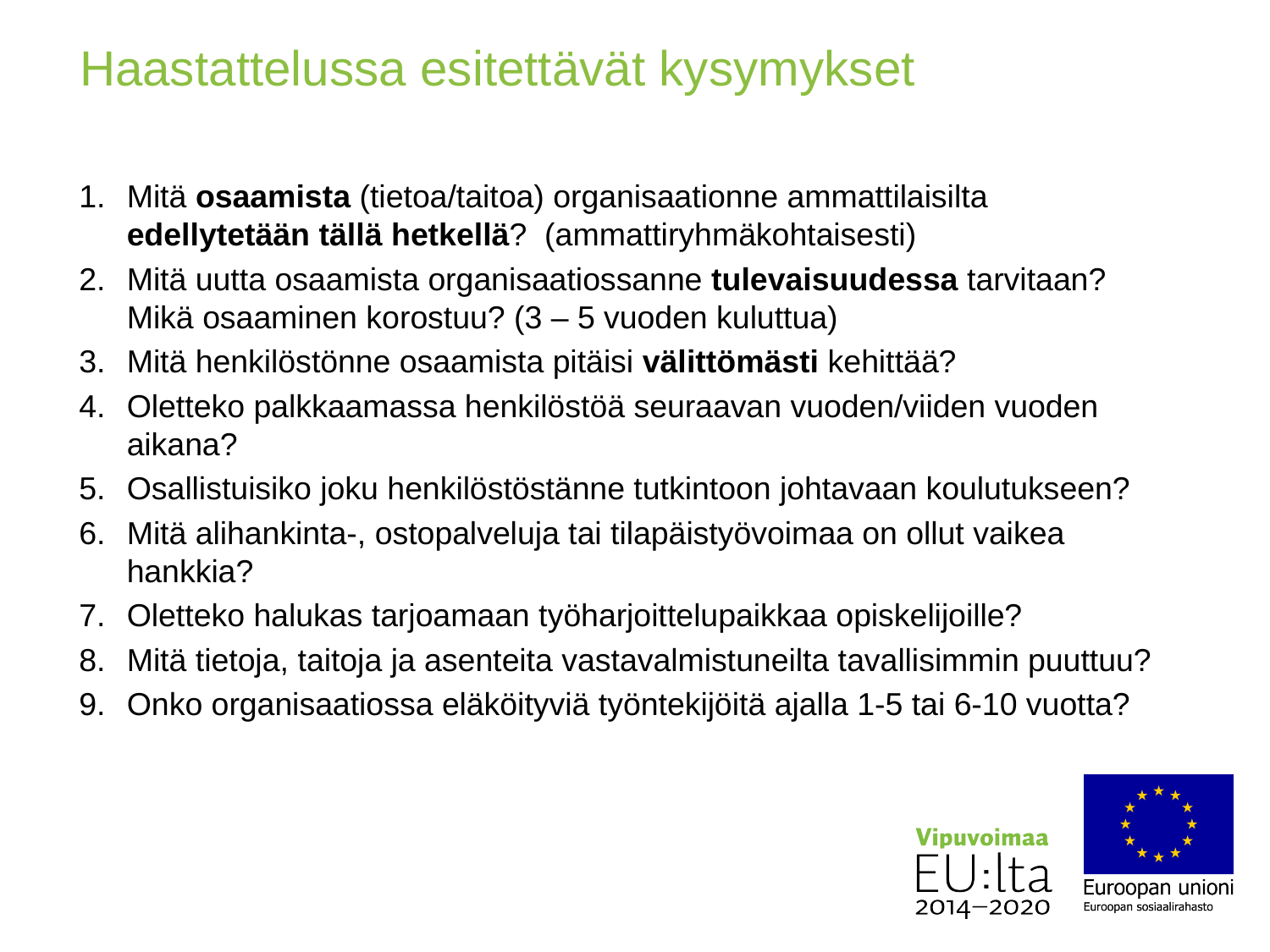

# Haastattelussa esitettävät kysymykset
Mitä osaamista (tietoa/taitoa) organisaationne ammattilaisilta edellytetään tällä hetkellä?  (ammattiryhmäkohtaisesti)
Mitä uutta osaamista organisaatiossanne tulevaisuudessa tarvitaan? Mikä osaaminen korostuu? (3 – 5 vuoden kuluttua)
Mitä henkilöstönne osaamista pitäisi välittömästi kehittää?
Oletteko palkkaamassa henkilöstöä seuraavan vuoden/viiden vuoden aikana?
Osallistuisiko joku henkilöstöstänne tutkintoon johtavaan koulutukseen?
Mitä alihankinta-, ostopalveluja tai tilapäistyövoimaa on ollut vaikea hankkia?
Oletteko halukas tarjoamaan työharjoittelupaikkaa opiskelijoille?
Mitä tietoja, taitoja ja asenteita vastavalmistuneilta tavallisimmin puuttuu?
Onko organisaatiossa eläköityviä työntekijöitä ajalla 1-5 tai 6-10 vuotta?